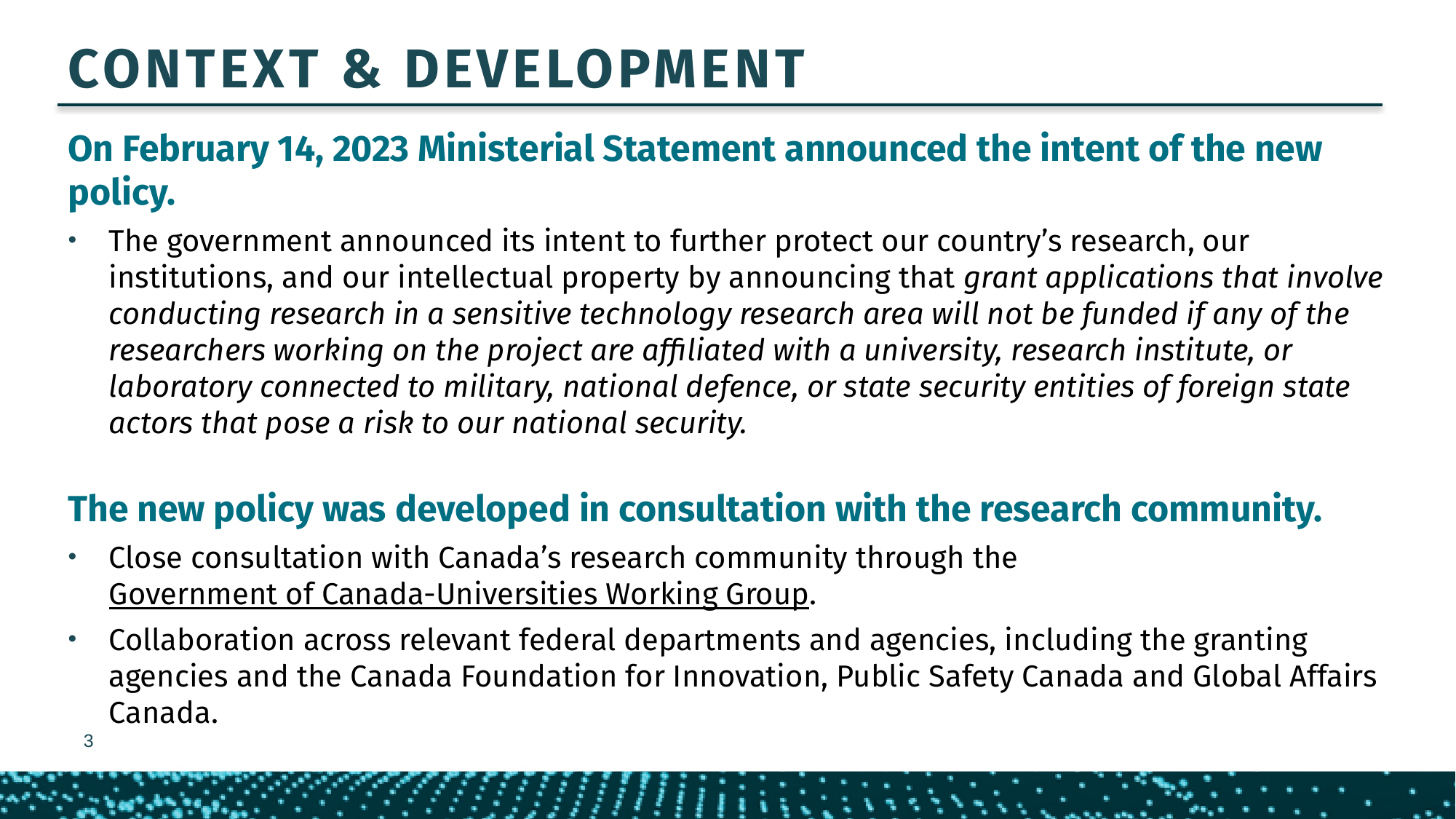

CONTEXT & DEVELOPMENT
On February 14, 2023 Ministerial Statement announced the intent of the new policy.
The government announced its intent to further protect our country’s research, our institutions, and our intellectual property by announcing that grant applications that involve conducting research in a sensitive technology research area will not be funded if any of the researchers working on the project are affiliated with a university, research institute, or laboratory connected to military, national defence, or state security entities of foreign state actors that pose a risk to our national security.
The new policy was developed in consultation with the research community.
Close consultation with Canada’s research community through the Government of Canada-Universities Working Group.
Collaboration across relevant federal departments and agencies, including the granting agencies and the Canada Foundation for Innovation, Public Safety Canada and Global Affairs Canada.
3